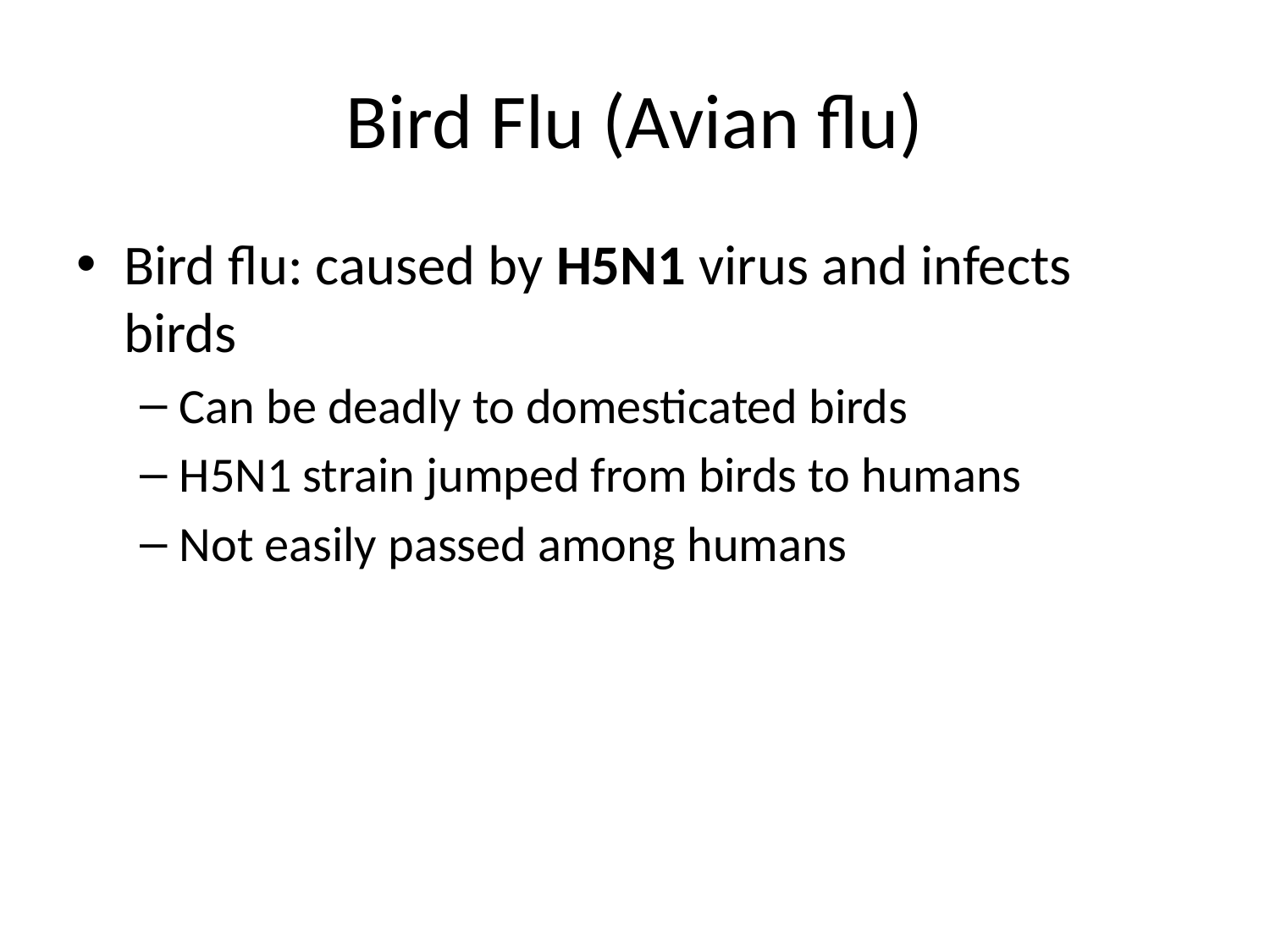

# Bird Flu (Avian flu)
Bird flu: caused by H5N1 virus and infects birds
Can be deadly to domesticated birds
H5N1 strain jumped from birds to humans
Not easily passed among humans